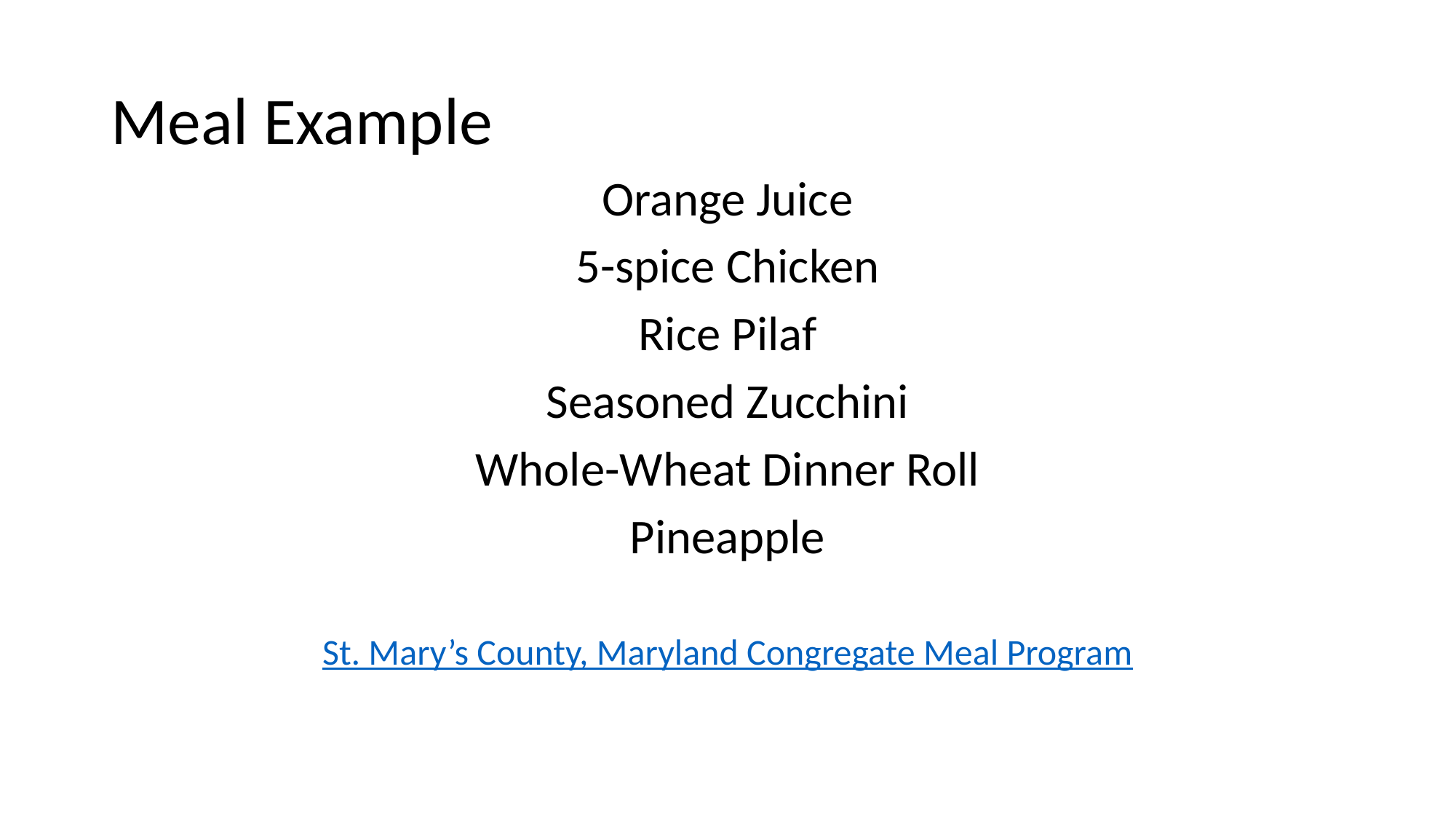

# Meal Example
Orange Juice
5-spice Chicken
Rice Pilaf
Seasoned Zucchini
Whole-Wheat Dinner Roll
Pineapple

St. Mary’s County, Maryland Congregate Meal Program